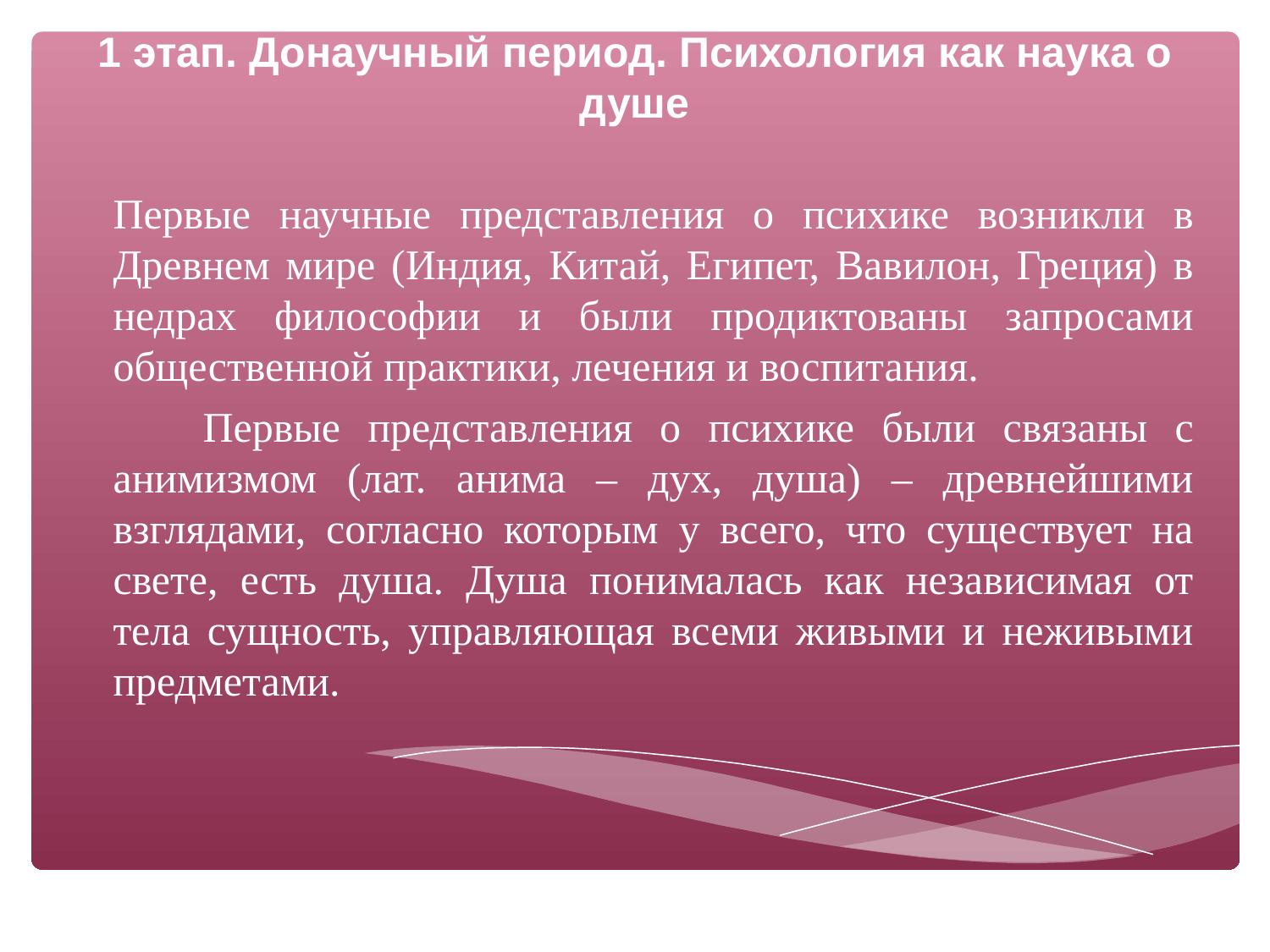

# 1 этап. Донаучный период. Психология как наука о душе
	Первые научные представления о психике возникли в Древнем мире (Индия, Китай, Египет, Вавилон, Греция) в недрах философии и были продиктованы запросами общественной практики, лечения и воспитания.
     Первые представления о психике были связаны с анимизмом (лат. анима – дух, душа) – древнейшими взглядами, согласно которым у всего, что существует на свете, есть душа. Душа понималась как независимая от тела сущность, управляющая всеми живыми и неживыми предметами.